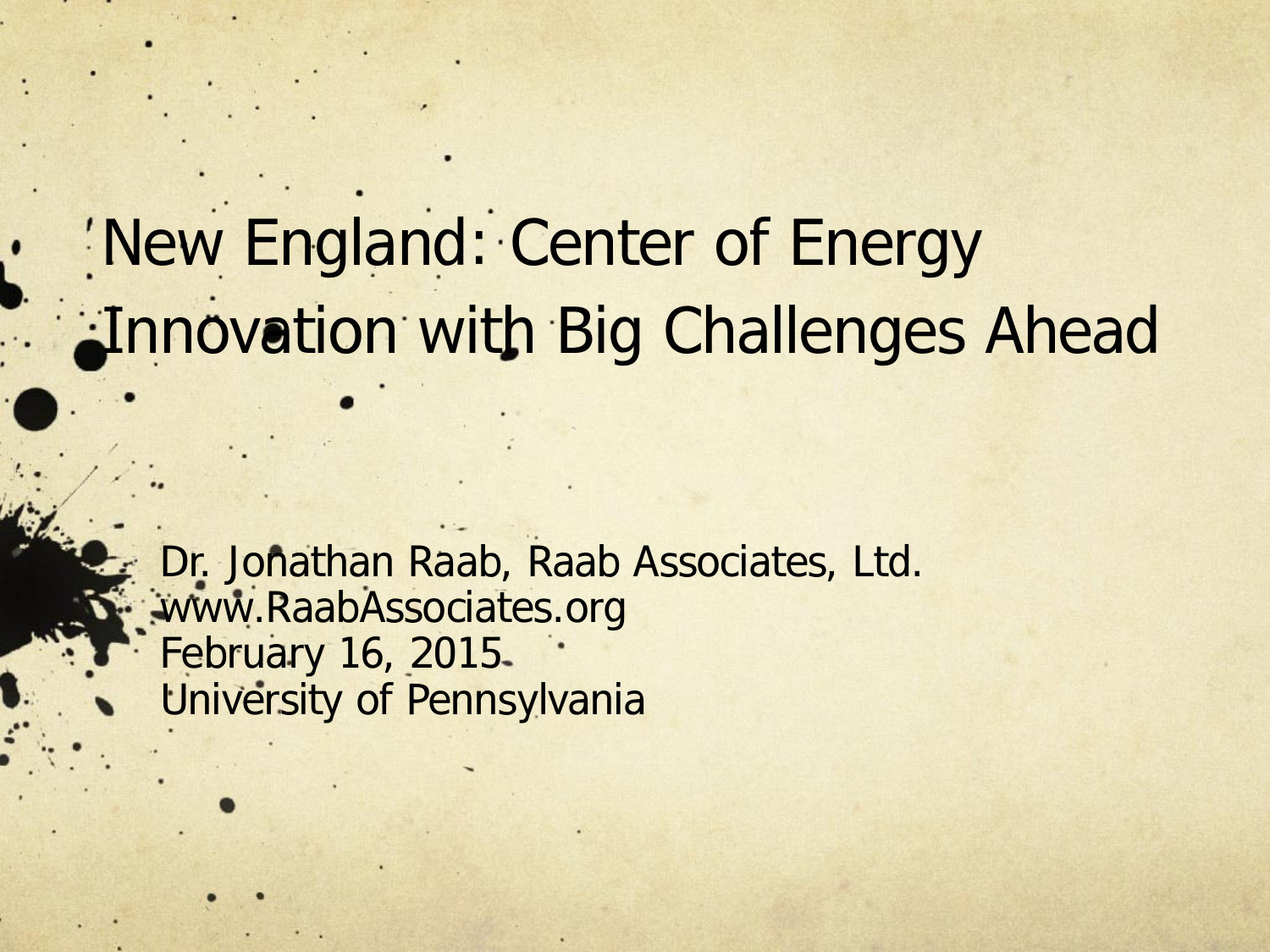

# New England: Center of Energy Innovation with Big Challenges Ahead
Dr. Jonathan Raab, Raab Associates, Ltd.
www.RaabAssociates.org
February 16, 2015
University of Pennsylvania